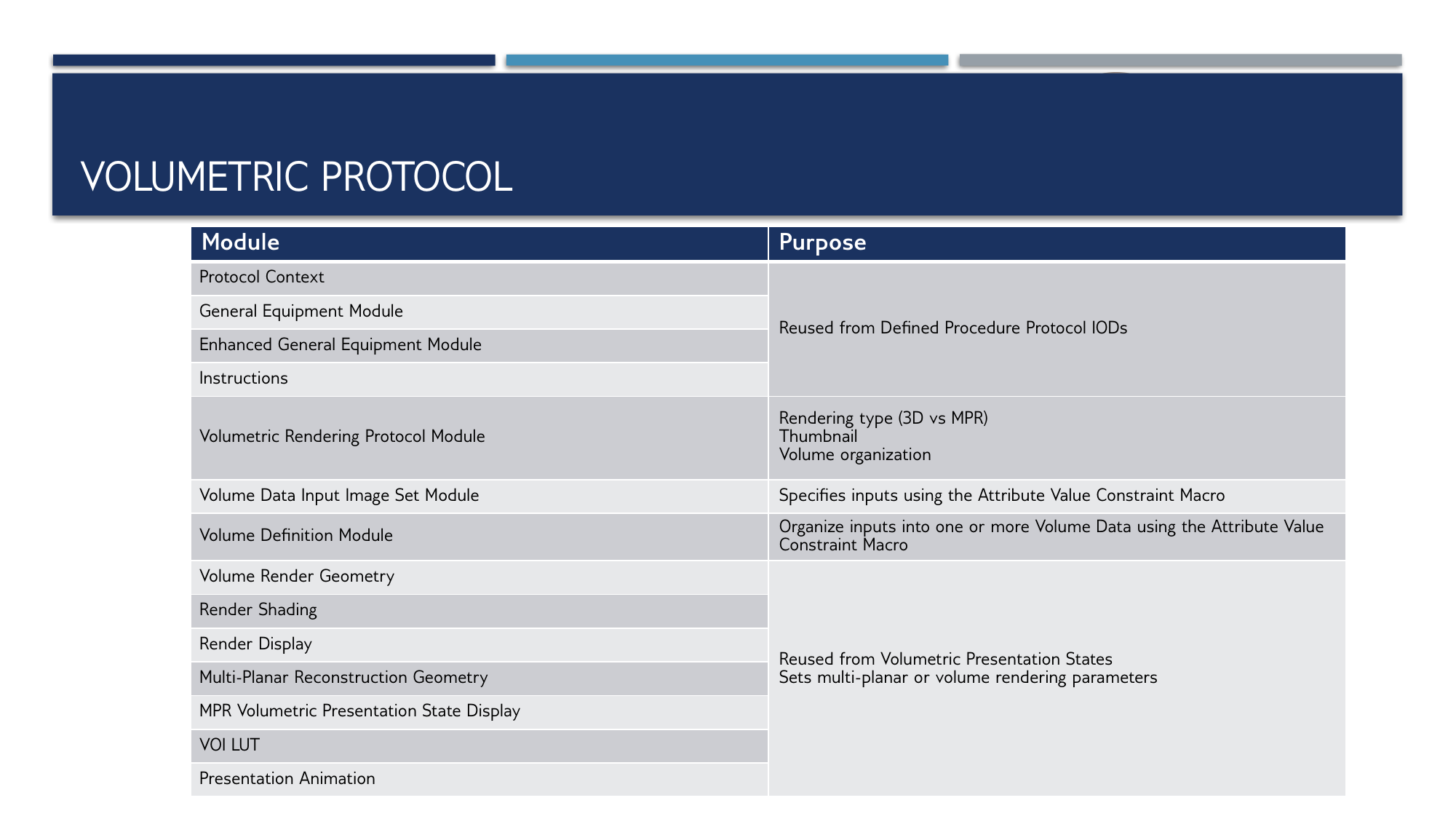

# Volumetric Protocol
| Module | Purpose |
| --- | --- |
| Protocol Context | Reused from Defined Procedure Protocol IODs |
| General Equipment Module |  |
| Enhanced General Equipment Module |  |
| Instructions |  |
| Volumetric Rendering Protocol Module | Rendering type (3D vs MPR) Thumbnail Volume organization |
| Volume Data Input Image Set Module | Specifies inputs using the Attribute Value Constraint Macro |
| Volume Definition Module | Organize inputs into one or more Volume Data using the Attribute Value Constraint Macro |
| Volume Render Geometry | Reused from Volumetric Presentation States Sets multi-planar or volume rendering parameters |
| Render Shading |  |
| Render Display |  |
| Multi-Planar Reconstruction Geometry |  |
| MPR Volumetric Presentation State Display |  |
| VOI LUT |  |
| Presentation Animation |  |